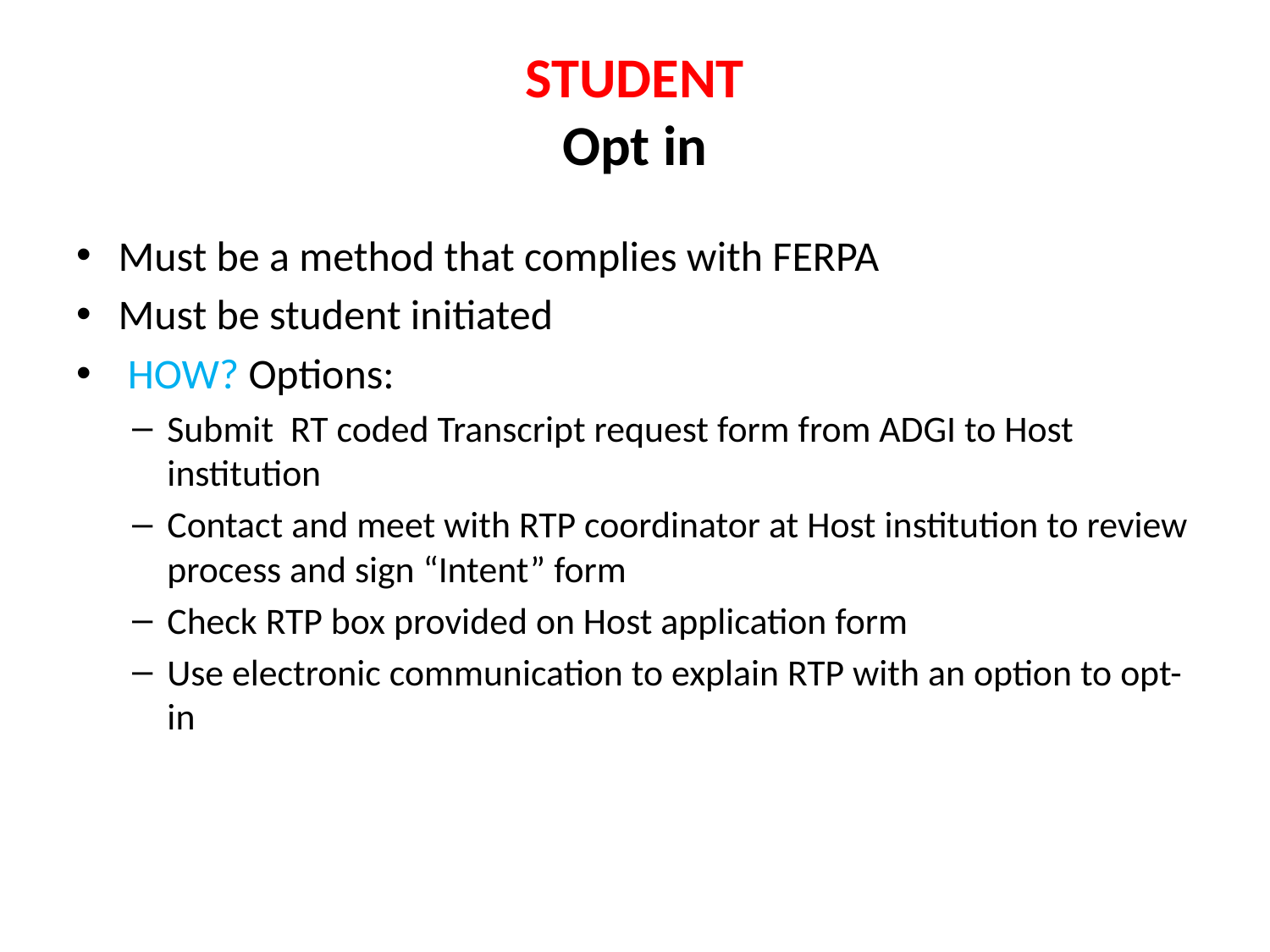

# STUDENT Opt in
Must be a method that complies with FERPA
Must be student initiated
 HOW? Options:
Submit  RT coded Transcript request form from ADGI to Host institution
Contact and meet with RTP coordinator at Host institution to review process and sign “Intent” form
Check RTP box provided on Host application form
Use electronic communication to explain RTP with an option to opt-in